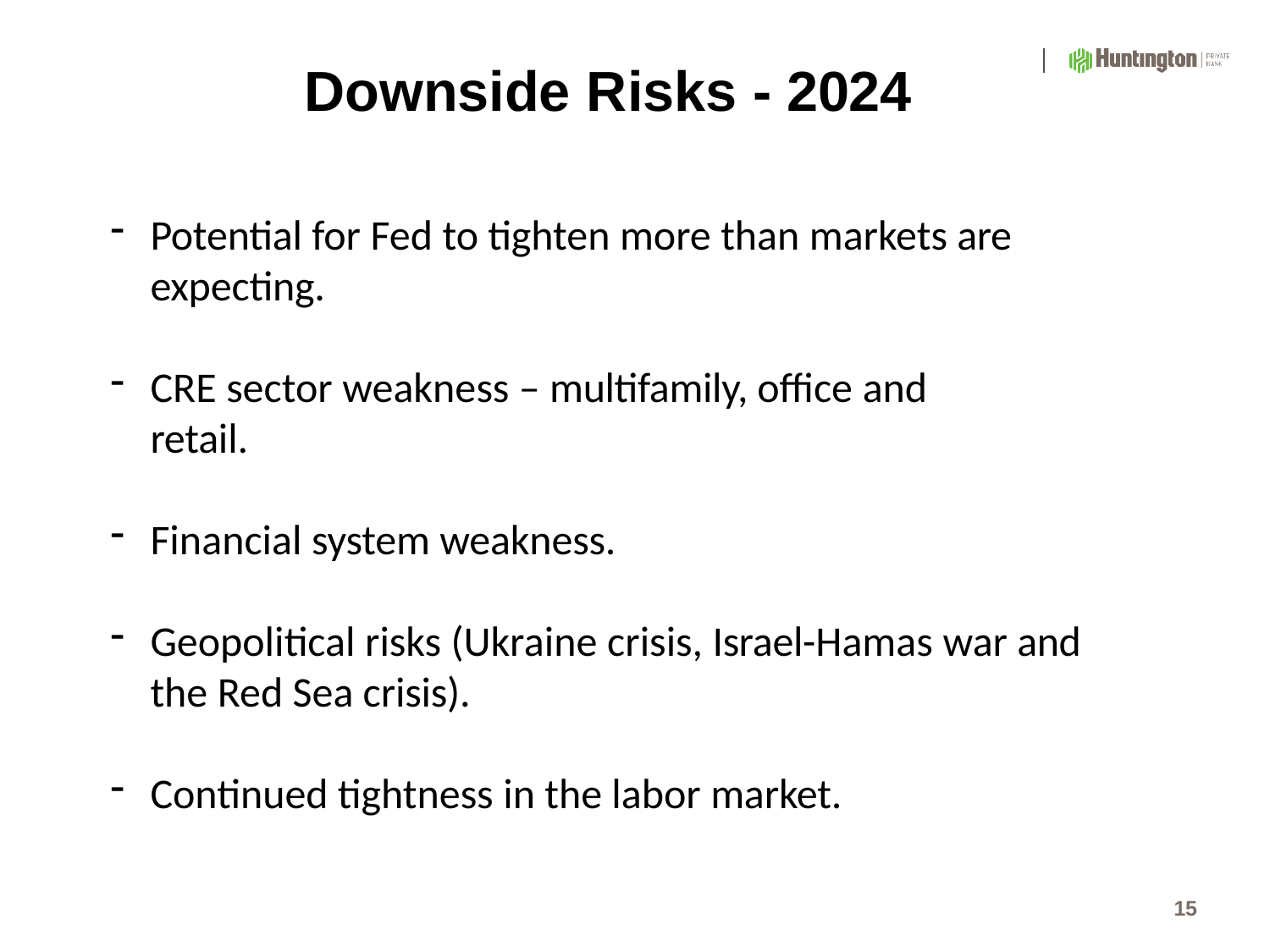

# Downside Risks - 2024
Potential for Fed to tighten more than markets are expecting.
CRE sector weakness – multifamily, office and retail.
Financial system weakness.
Geopolitical risks (Ukraine crisis, Israel-Hamas war and the Red Sea crisis).
Continued tightness in the labor market.
15

Public